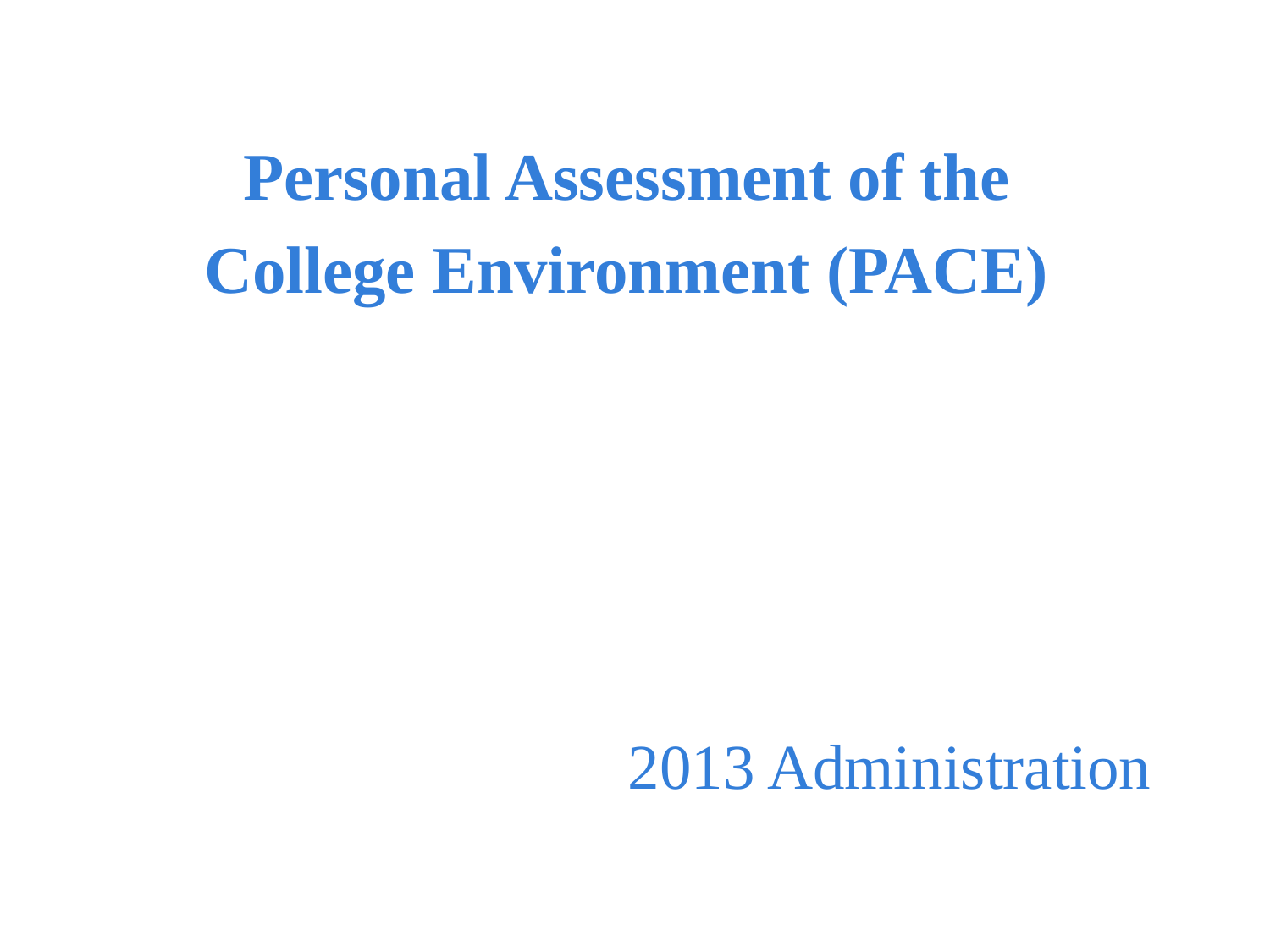

Personal Assessment of the
College Environment (PACE)

# 2013 Administration